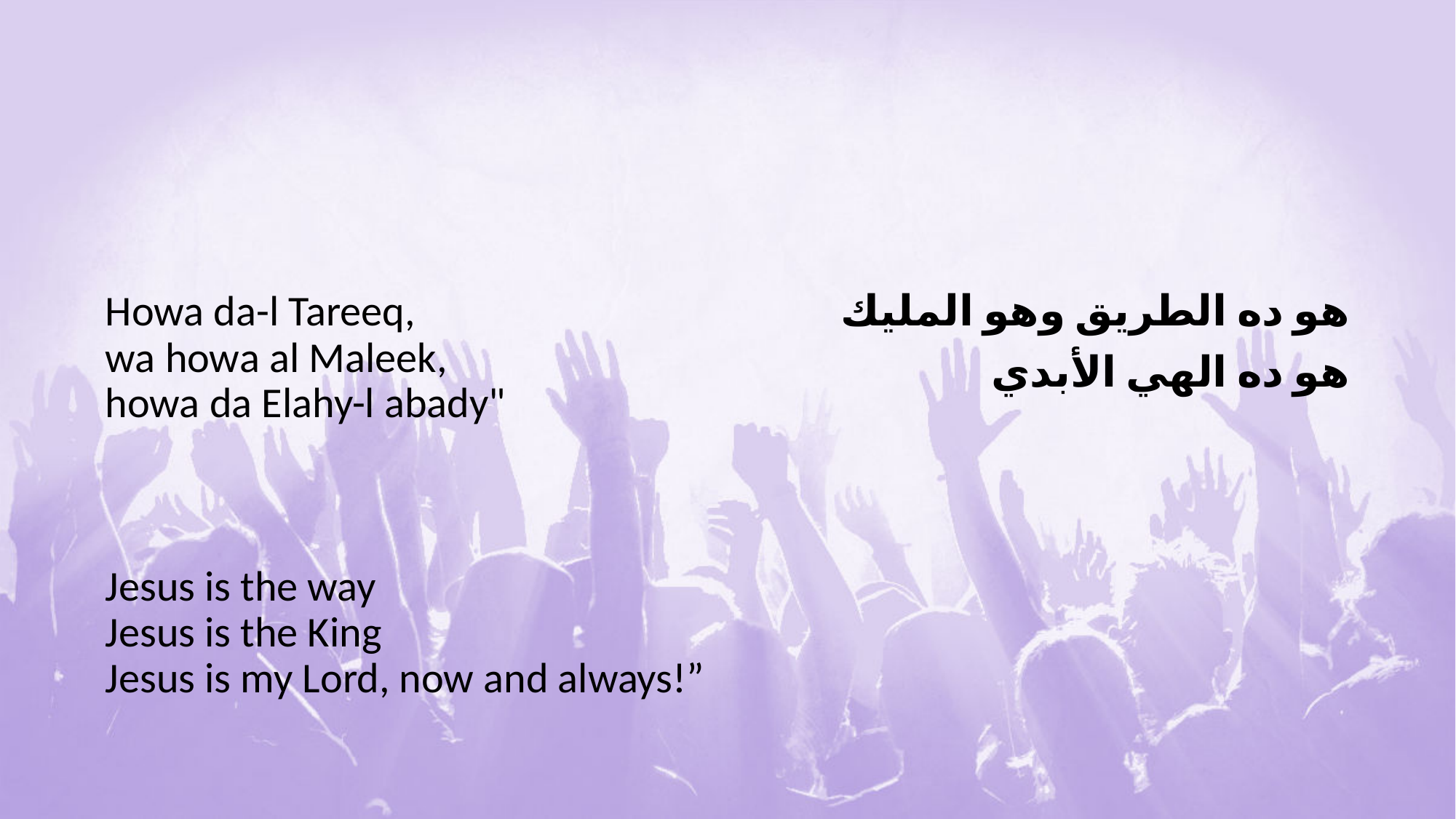

#

Howa da-l Tareeq,
wa howa al Maleek,
howa da Elahy-l abady"

Jesus is the way
Jesus is the King
Jesus is my Lord, now and always!”

هو ده الطريق وهو المليك
هو ده الهي الأبدي